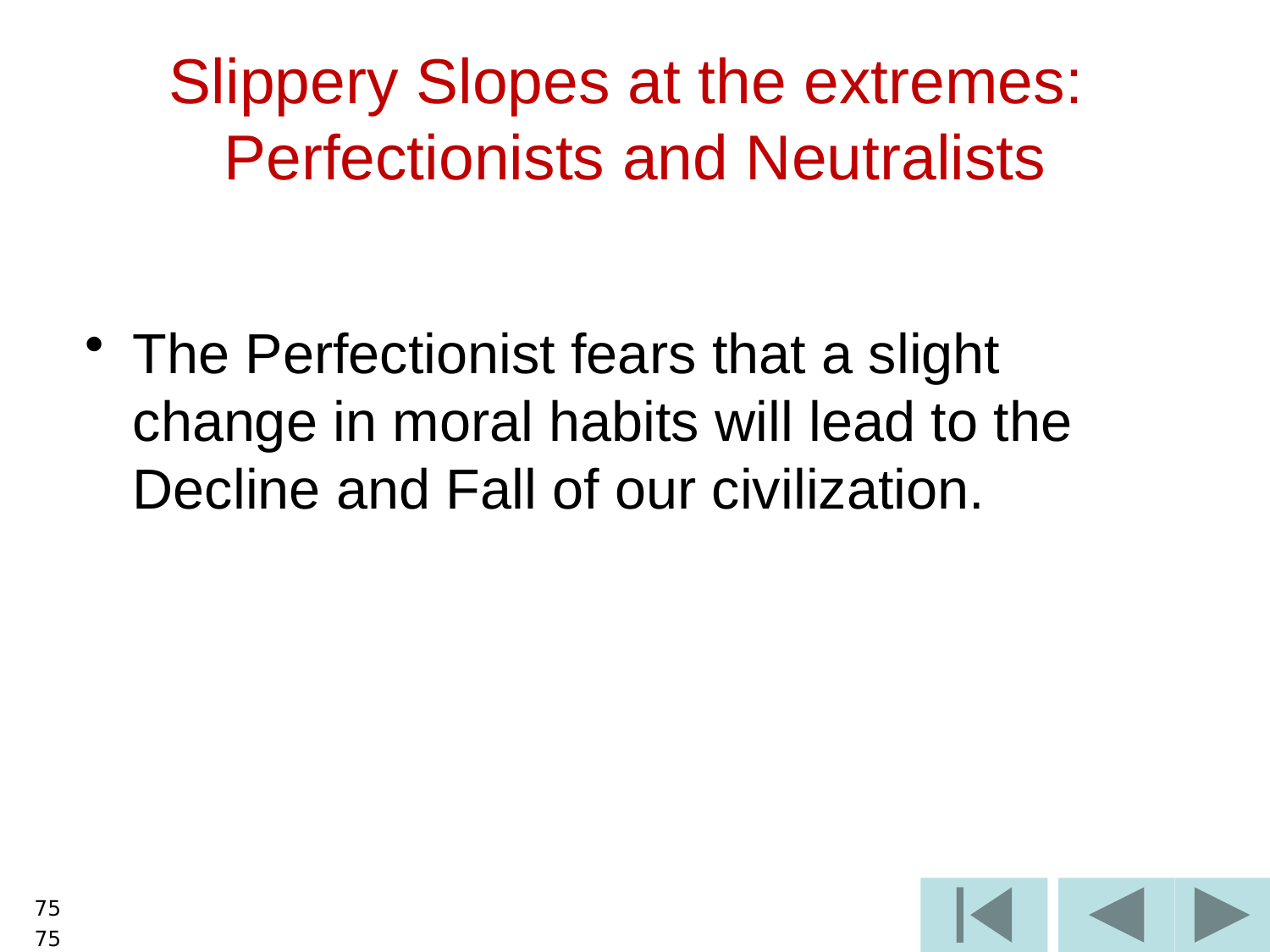

Slippery Slopes at the extremes:
Perfectionists and Neutralists

The Perfectionist fears that a slight change in moral habits will lead to the Decline and Fall of our civilization.

75
75